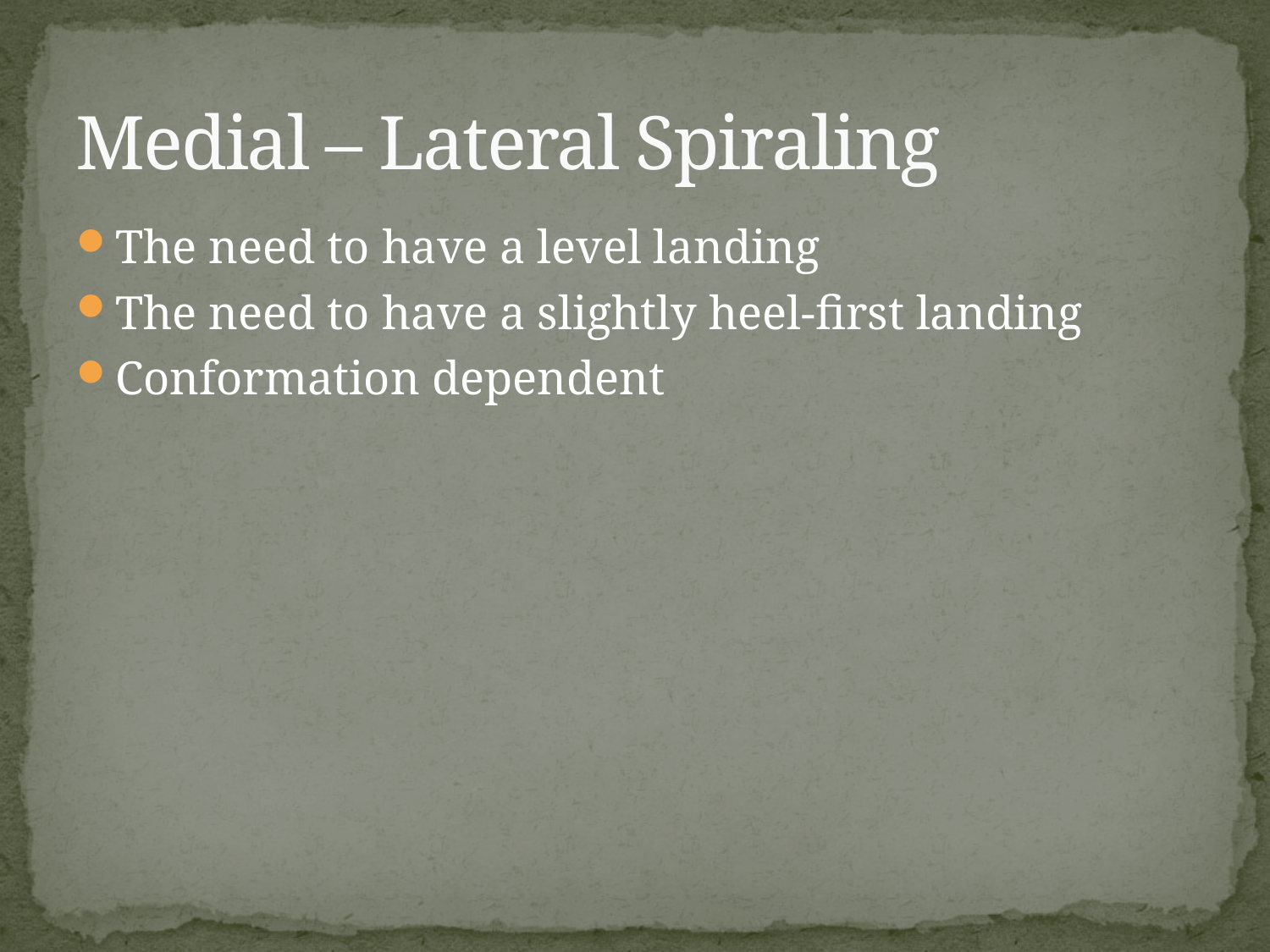

# Medial – Lateral Spiraling
The need to have a level landing
The need to have a slightly heel-first landing
Conformation dependent